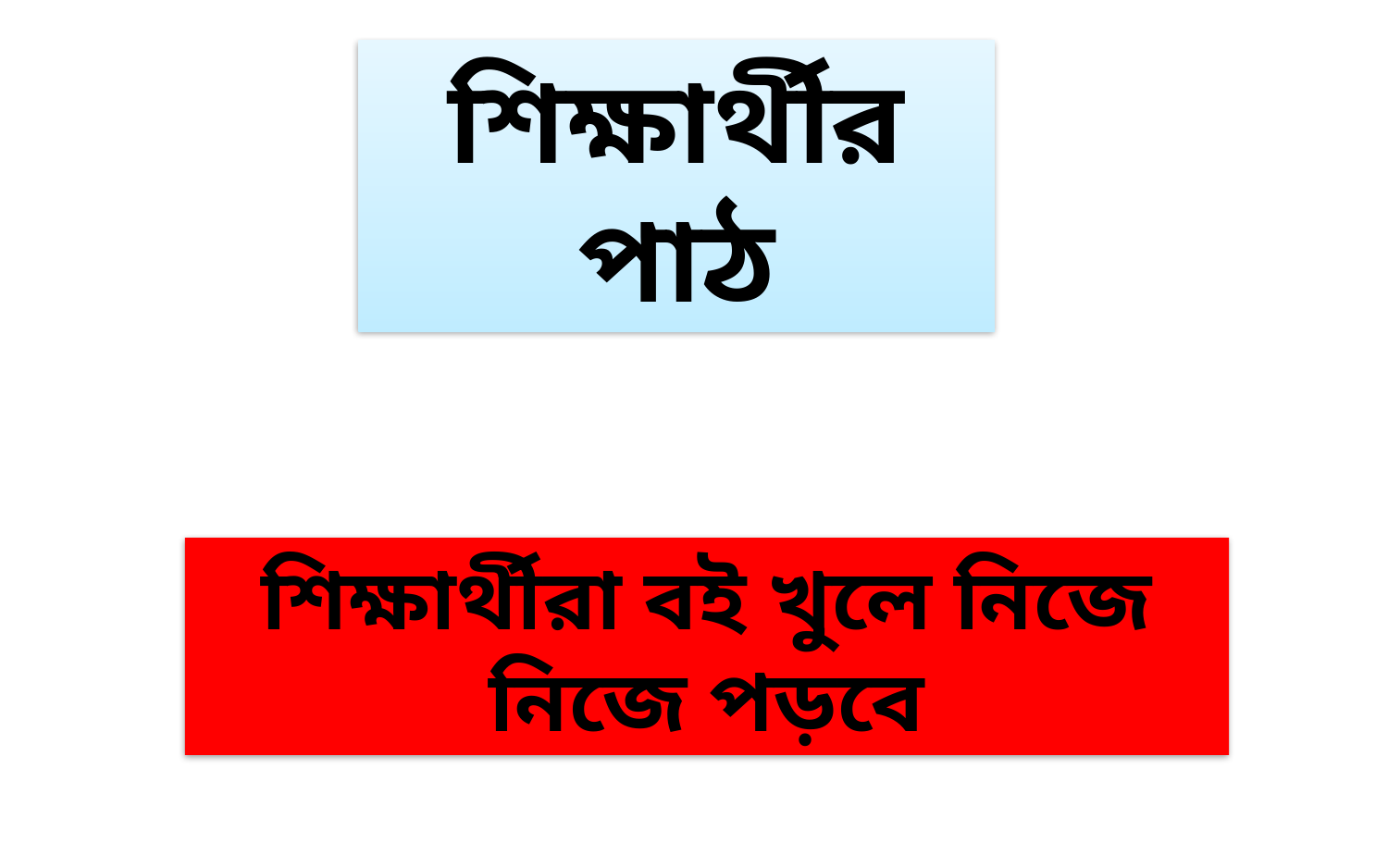

শিক্ষার্থীর পাঠ
শিক্ষার্থীরা বই খুলে নিজে নিজে পড়বে